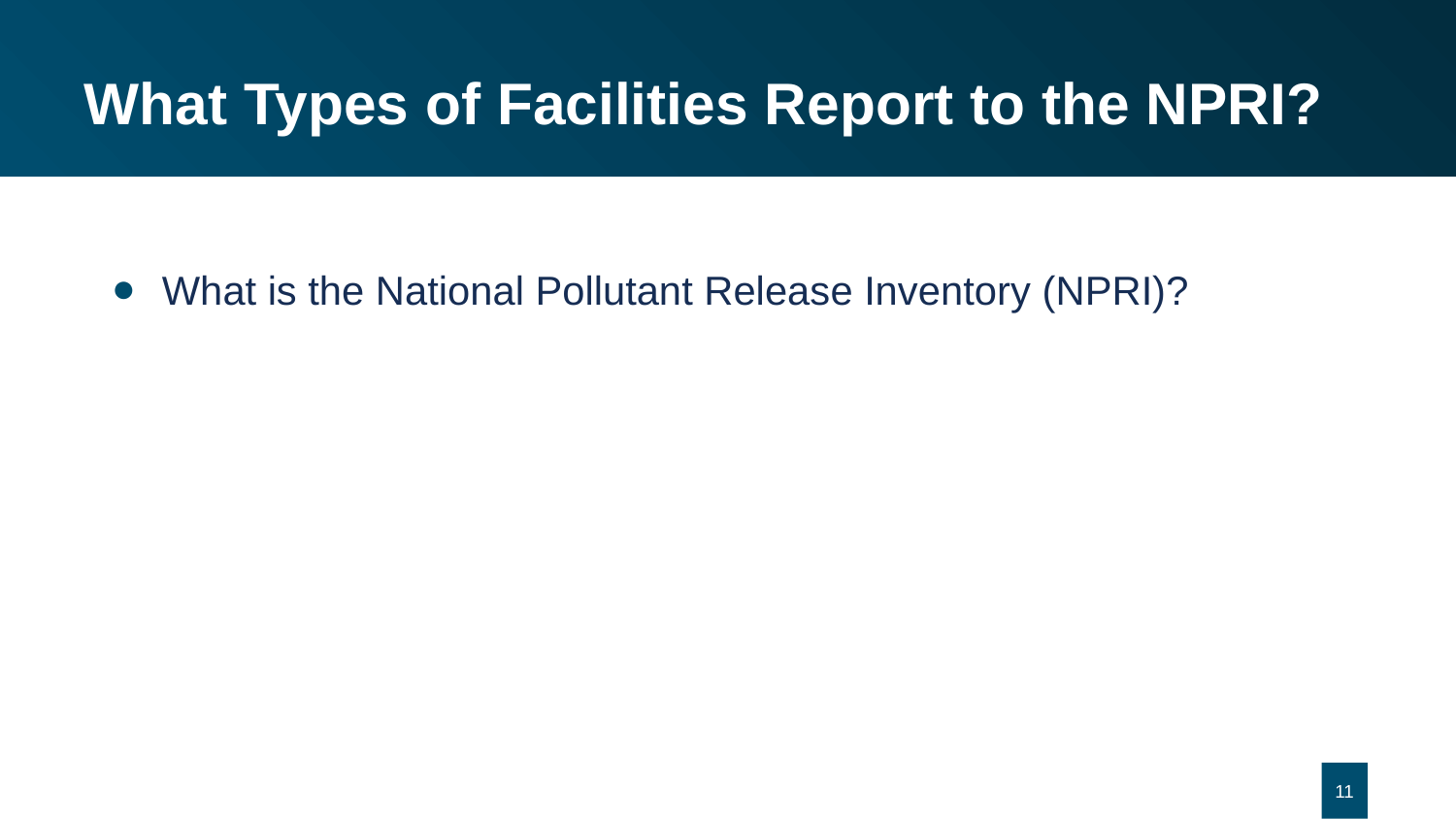

# What Types of Facilities Report to the NPRI?
What is the National Pollutant Release Inventory (NPRI)?